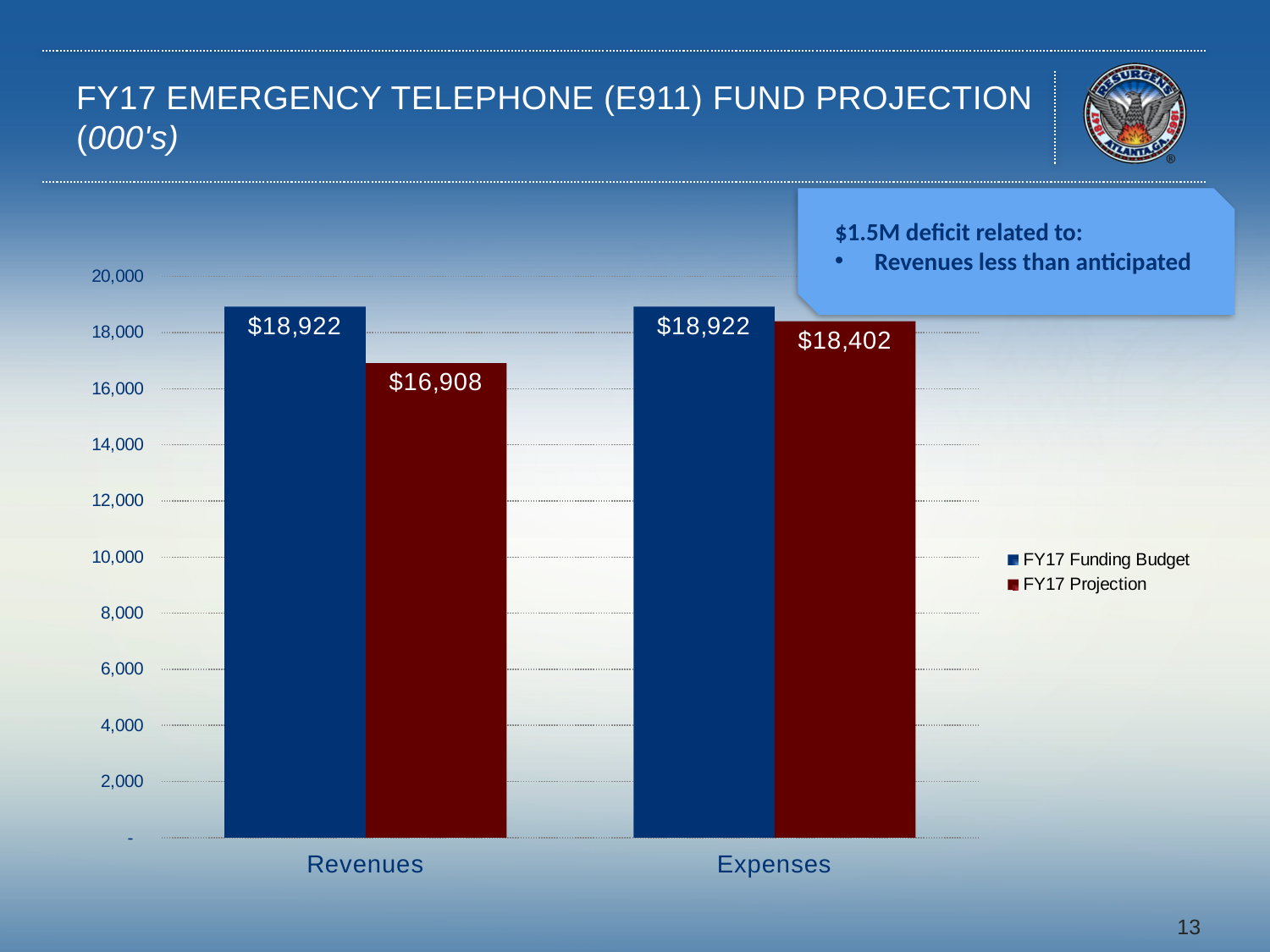

# FY17 EMERGENCY TELEPHONE (E911) FUND PROJECTION (000's)
$1.5M deficit related to:
Revenues less than anticipated

### Chart

| Category | FY17 Funding Budget | FY17 Projection |
|---|---|---|
| Revenues | 18922.0 | 16909.0 |
| Expenses | 18922.0 | 18402.0 |
13